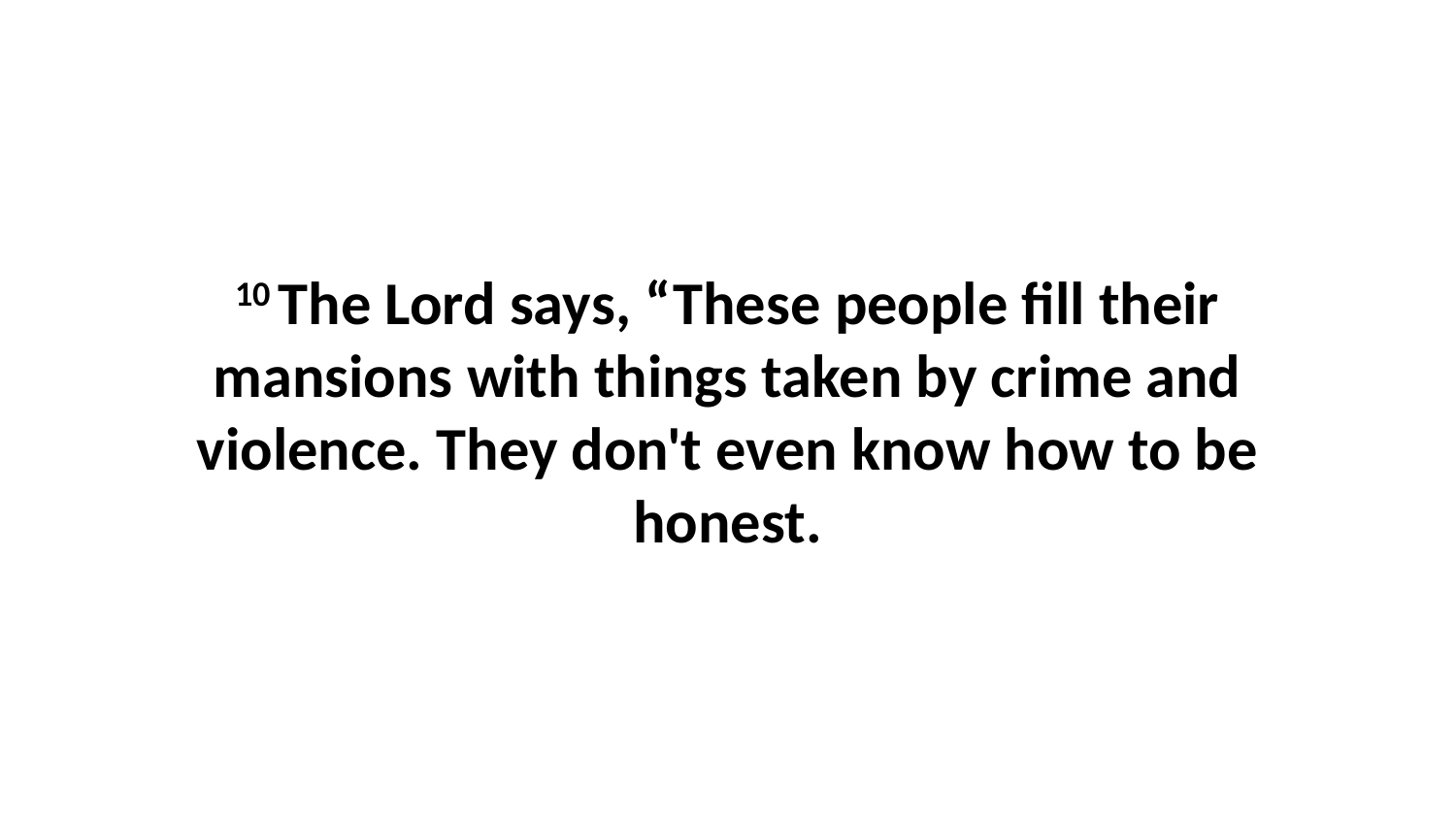

10 The Lord says, “These people fill their mansions with things taken by crime and violence. They don't even know how to be honest.